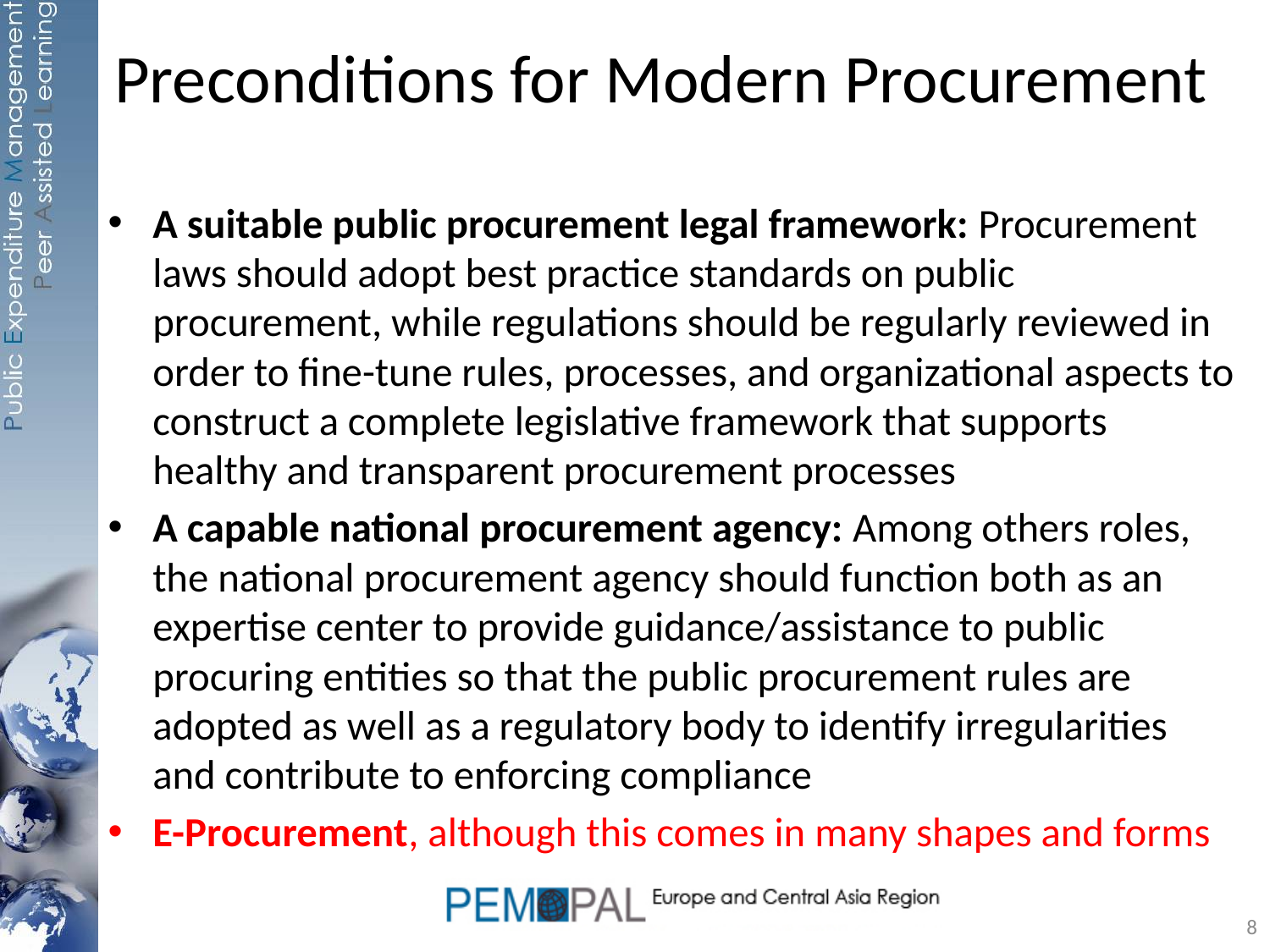

# Preconditions for Modern Procurement
A suitable public procurement legal framework: Procurement laws should adopt best practice standards on public procurement, while regulations should be regularly reviewed in order to fine-tune rules, processes, and organizational aspects to construct a complete legislative framework that supports healthy and transparent procurement processes
A capable national procurement agency: Among others roles, the national procurement agency should function both as an expertise center to provide guidance/assistance to public procuring entities so that the public procurement rules are adopted as well as a regulatory body to identify irregularities and contribute to enforcing compliance
E-Procurement, although this comes in many shapes and forms

8